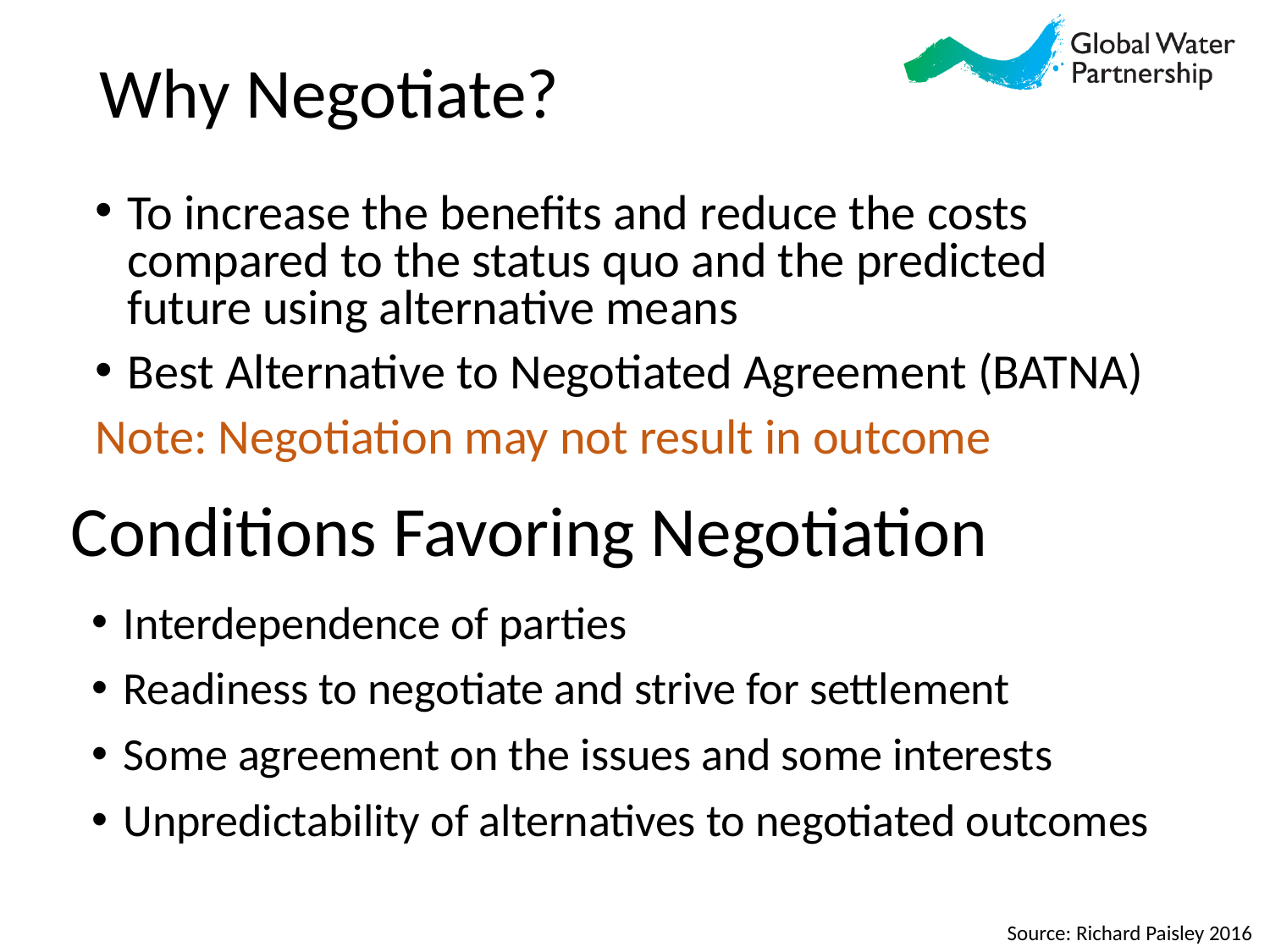

Why Negotiate?
To increase the benefits and reduce the costs compared to the status quo and the predicted future using alternative means
Best Alternative to Negotiated Agreement (BATNA)
Note: Negotiation may not result in outcome

Conditions Favoring Negotiation
Interdependence of parties
Readiness to negotiate and strive for settlement
Some agreement on the issues and some interests
Unpredictability of alternatives to negotiated outcomes

Source: Richard Paisley 2016